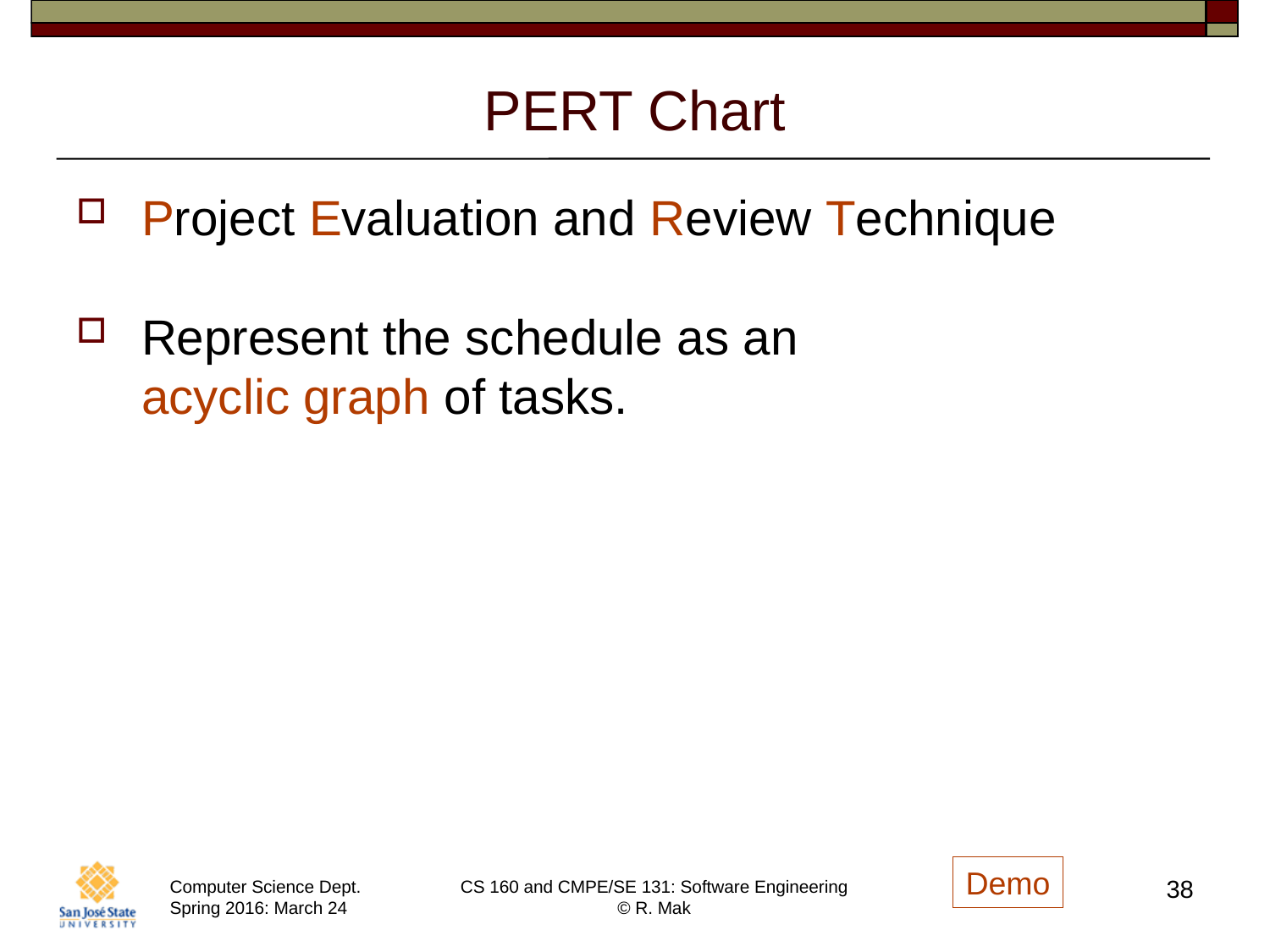

# PERT Chart
Project Evaluation and Review Technique

Represent the schedule as an
acyclic graph of tasks.
Demo
38